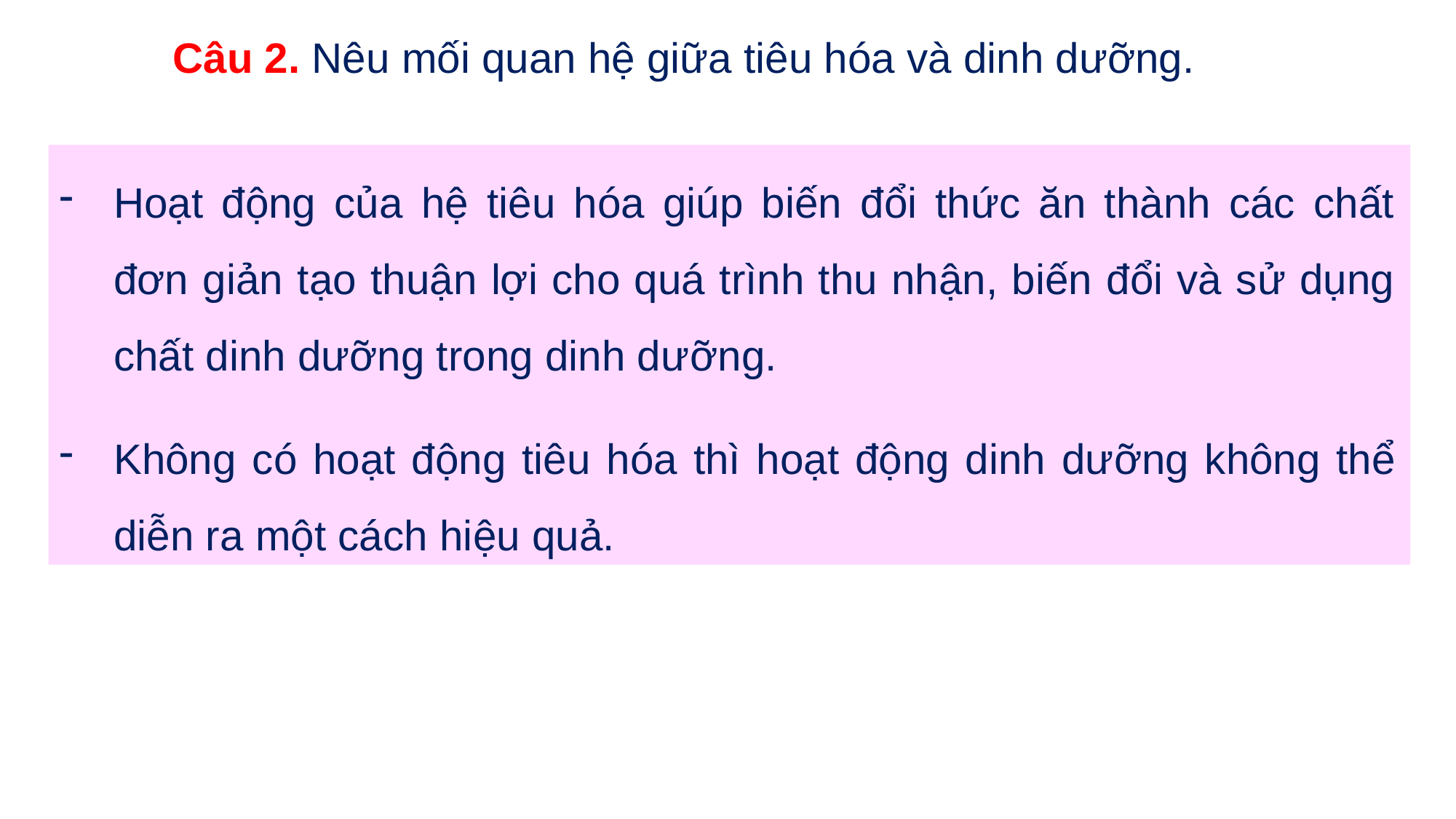

Câu 2. Nêu mối quan hệ giữa tiêu hóa và dinh dưỡng.
Hoạt động của hệ tiêu hóa giúp biến đổi thức ăn thành các chất đơn giản tạo thuận lợi cho quá trình thu nhận, biến đổi và sử dụng chất dinh dưỡng trong dinh dưỡng.
Không có hoạt động tiêu hóa thì hoạt động dinh dưỡng không thể diễn ra một cách hiệu quả.